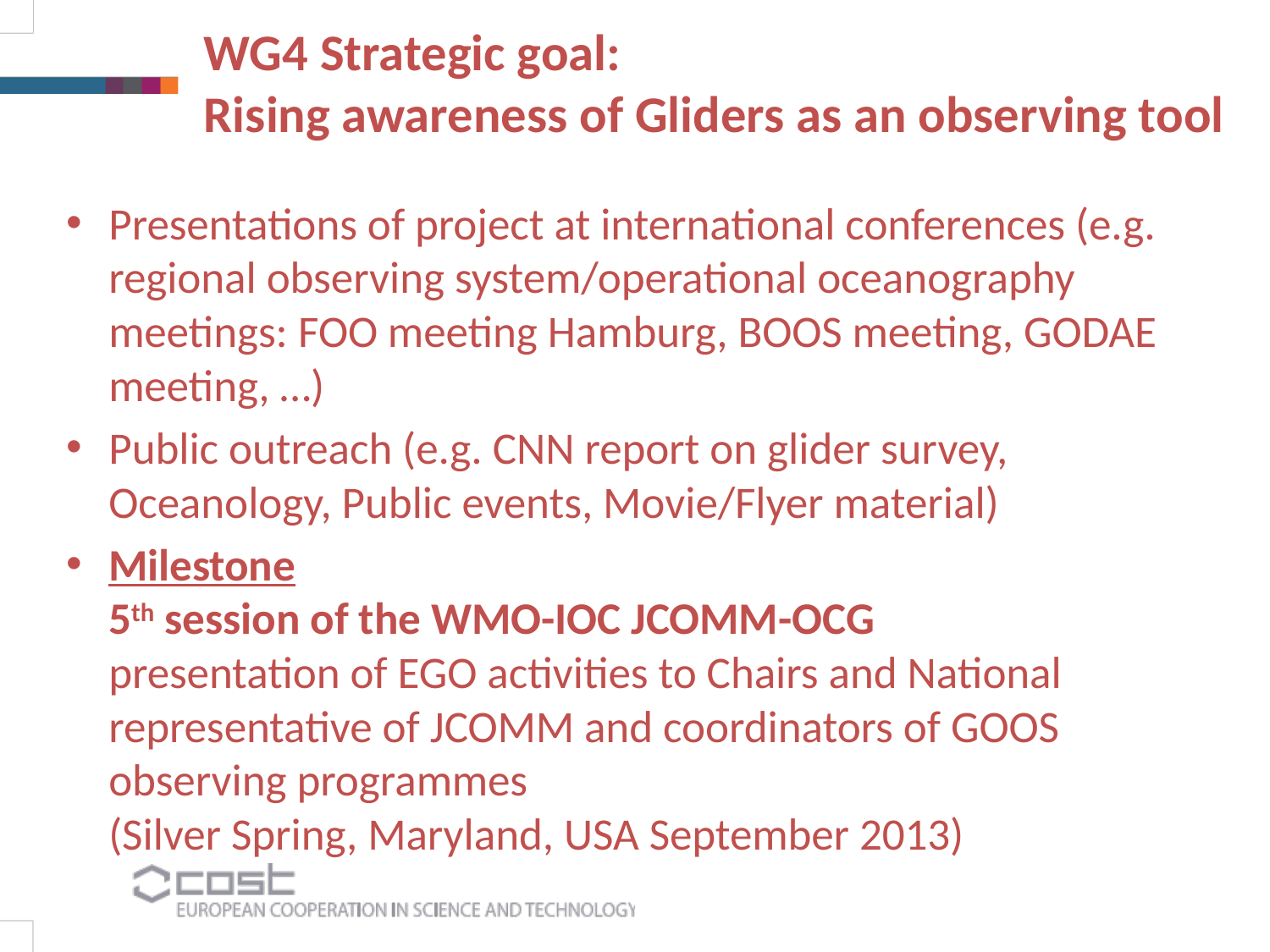

WG4 Strategic goal:
Rising awareness of Gliders as an observing tool
Presentations of project at international conferences (e.g. regional observing system/operational oceanography meetings: FOO meeting Hamburg, BOOS meeting, GODAE meeting, …)
Public outreach (e.g. CNN report on glider survey, Oceanology, Public events, Movie/Flyer material)
Milestone
5th session of the WMO-IOC JCOMM-OCG
presentation of EGO activities to Chairs and National representative of JCOMM and coordinators of GOOS observing programmes
(Silver Spring, Maryland, USA September 2013)